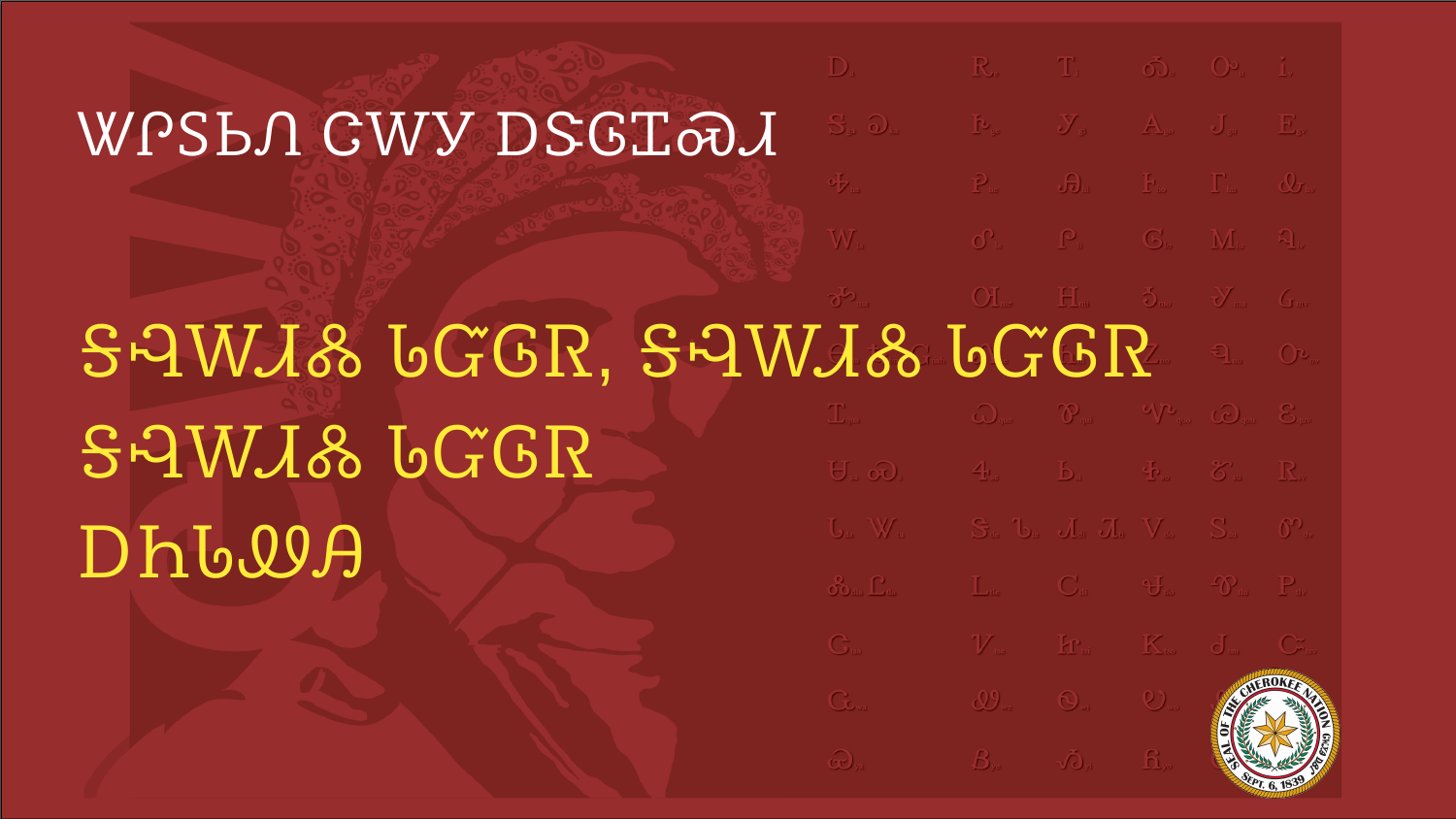

# ᏔᎵᏚᏏᏁ ᏣᎳᎩ ᎠᏕᎶᏆᏍᏗ

ᎦᎸᎳᏗᏜ ᏓᏳᎶᏒ, ᎦᎸᎳᏗᏜ ᏓᏳᎶᏒ
ᎦᎸᎳᏗᏜ ᏓᏳᎶᏒ
ᎠᏂᏓᏪᎯ